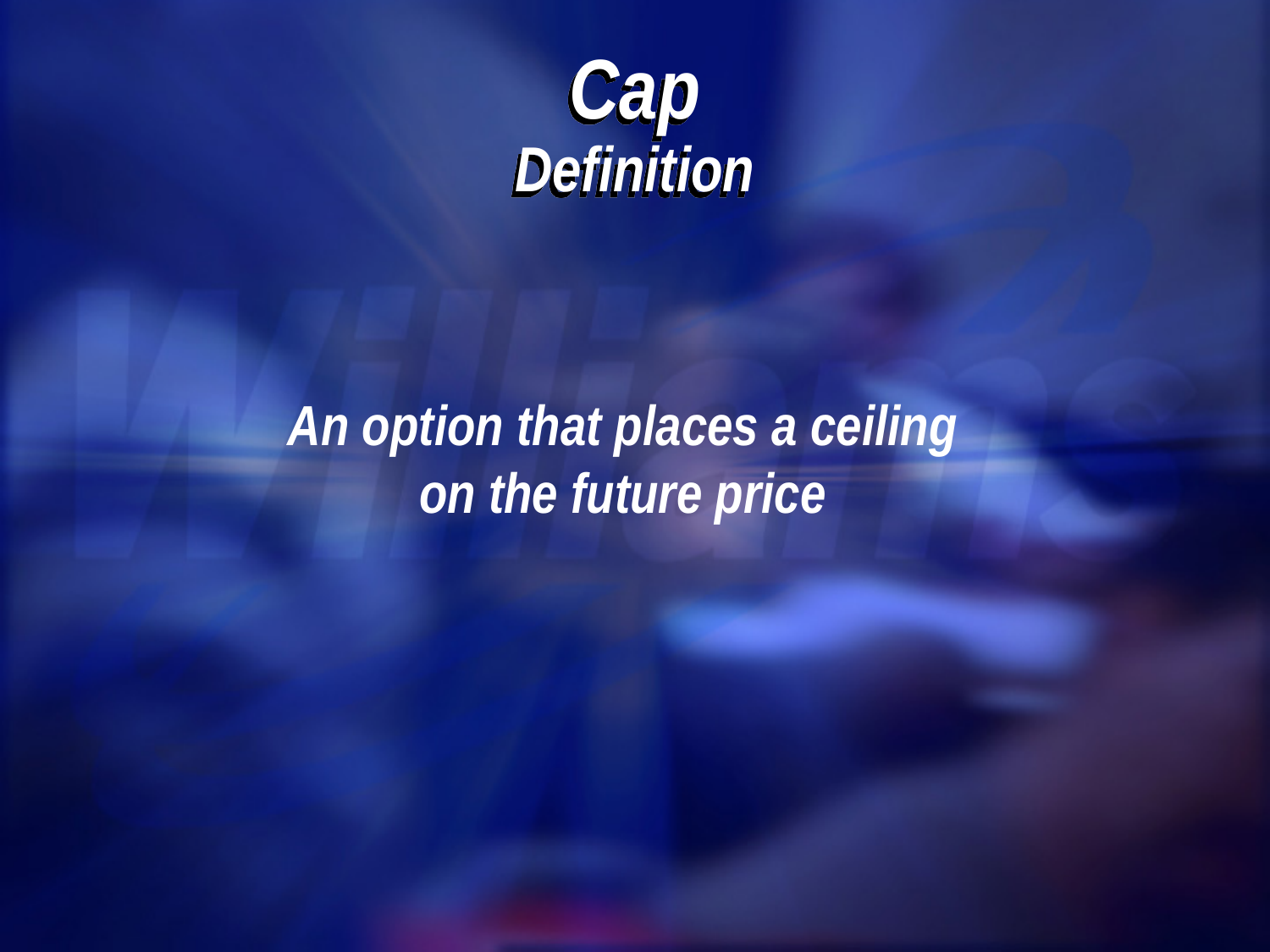

# Cap Definition
An option that places a ceiling
on the future price